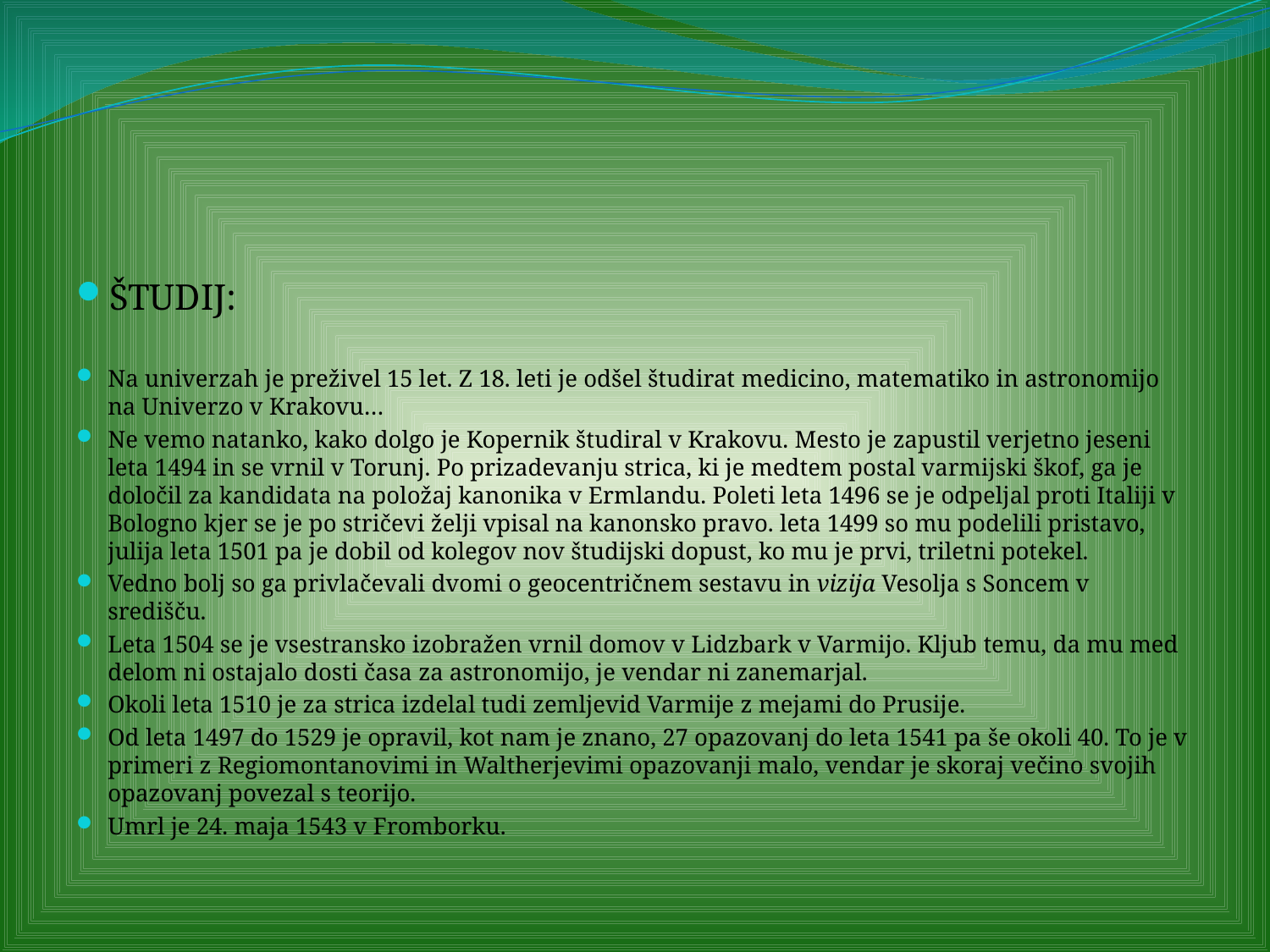

#
ŠTUDIJ:
Na univerzah je preživel 15 let. Z 18. leti je odšel študirat medicino, matematiko in astronomijo na Univerzo v Krakovu…
Ne vemo natanko, kako dolgo je Kopernik študiral v Krakovu. Mesto je zapustil verjetno jeseni leta 1494 in se vrnil v Torunj. Po prizadevanju strica, ki je medtem postal varmijski škof, ga je določil za kandidata na položaj kanonika v Ermlandu. Poleti leta 1496 se je odpeljal proti Italiji v Bologno kjer se je po stričevi želji vpisal na kanonsko pravo. leta 1499 so mu podelili pristavo, julija leta 1501 pa je dobil od kolegov nov študijski dopust, ko mu je prvi, triletni potekel.
Vedno bolj so ga privlačevali dvomi o geocentričnem sestavu in vizija Vesolja s Soncem v središču.
Leta 1504 se je vsestransko izobražen vrnil domov v Lidzbark v Varmijo. Kljub temu, da mu med delom ni ostajalo dosti časa za astronomijo, je vendar ni zanemarjal.
Okoli leta 1510 je za strica izdelal tudi zemljevid Varmije z mejami do Prusije.
Od leta 1497 do 1529 je opravil, kot nam je znano, 27 opazovanj do leta 1541 pa še okoli 40. To je v primeri z Regiomontanovimi in Waltherjevimi opazovanji malo, vendar je skoraj večino svojih opazovanj povezal s teorijo.
Umrl je 24. maja 1543 v Fromborku.